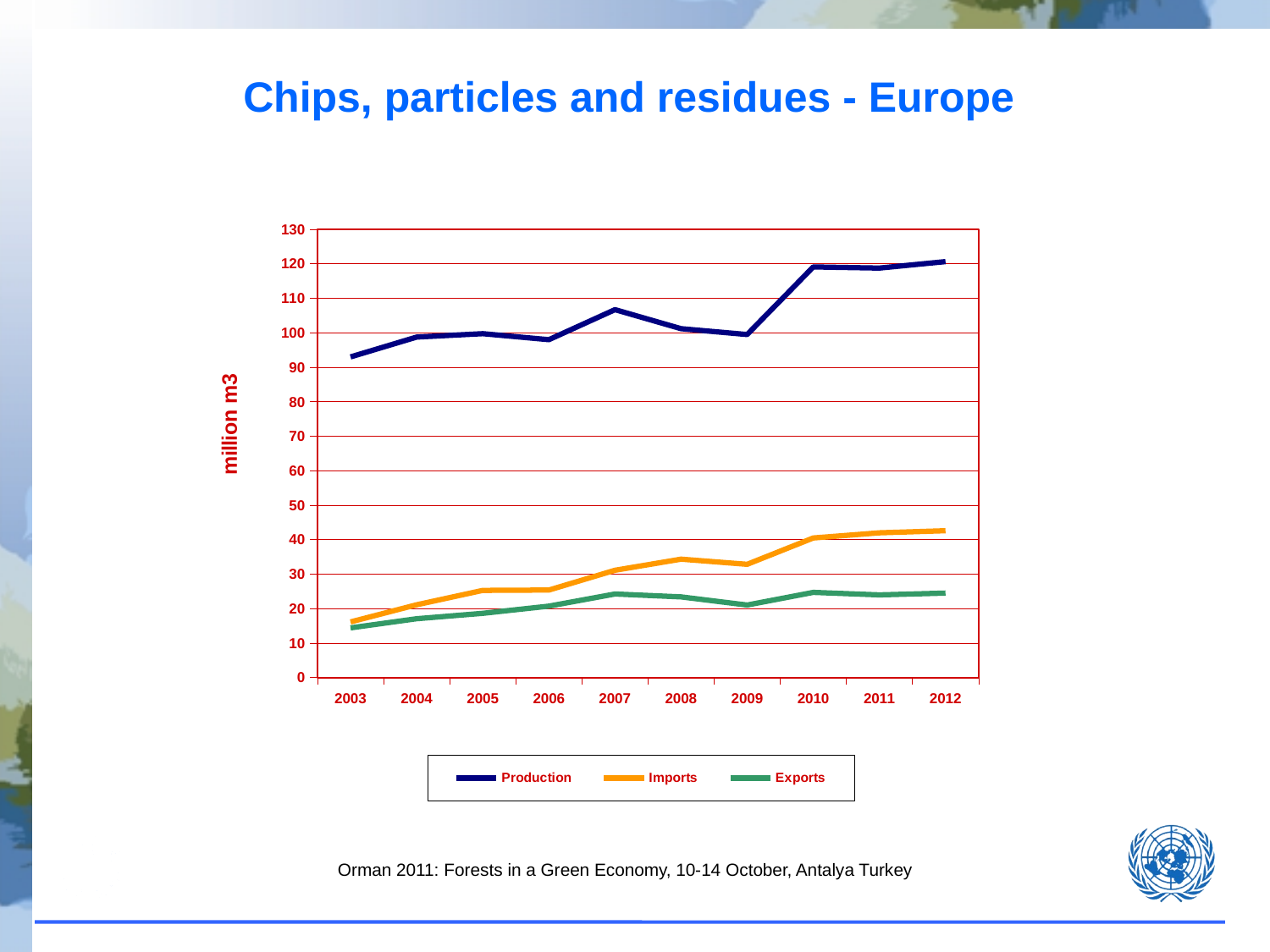

# Chips, particles and residues - Europe

### Chart

| Category | Production | Imports | Exports |
|---|---|---|---|
| 2003 | 92.993517 | 16.115475999999997 | 14.384627000000002 |
| 2004 | 98.75216899999998 | 21.083611999999995 | 17.041635000000003 |
| 2005 | 99.737597 | 25.258710999999984 | 18.599388 |
| 2006 | 97.99430899999997 | 25.359351999999998 | 20.688388999999997 |
| 2007 | 106.71574542499998 | 31.096121483999987 | 24.215632025185684 |
| 2008 | 101.188014 | 34.3212511125828 | 23.37713408579095 |
| 2009 | 99.49462500000007 | 32.820268850000005 | 21.009036999999992 |
| 2010 | 119.10298099999997 | 40.45986499999999 | 24.67504531434 |
| 2011 | 118.77157999999999 | 41.96465 | 23.95829 |
| 2012 | 120.63757999999999 | 42.567814000000006 | 24.472348999999987 |